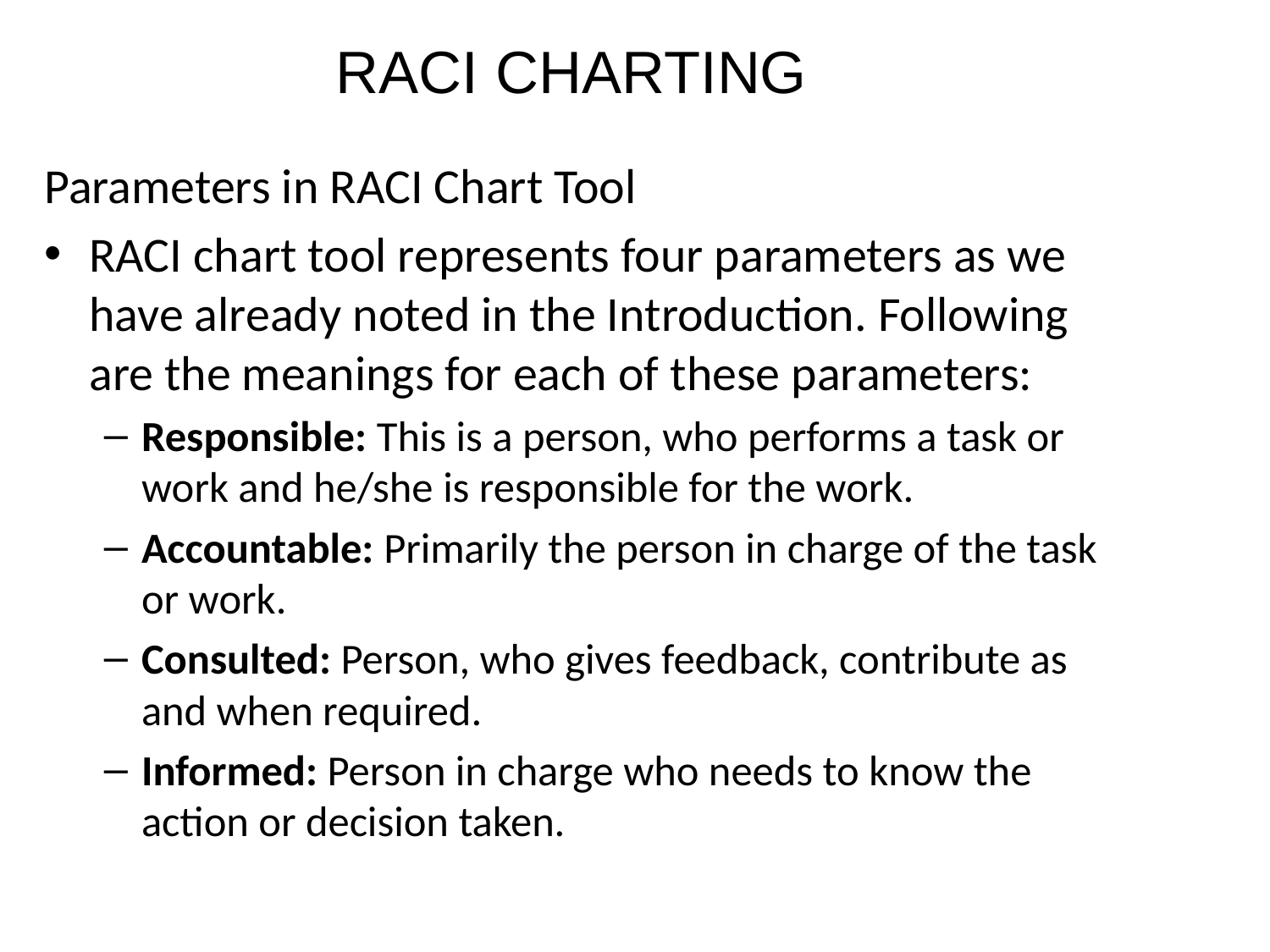

# RACI CHARTING
Parameters in RACI Chart Tool
RACI chart tool represents four parameters as we have already noted in the Introduction. Following are the meanings for each of these parameters:
Responsible: This is a person, who performs a task or work and he/she is responsible for the work.
Accountable: Primarily the person in charge of the task or work.
Consulted: Person, who gives feedback, contribute as and when required.
Informed: Person in charge who needs to know the action or decision taken.